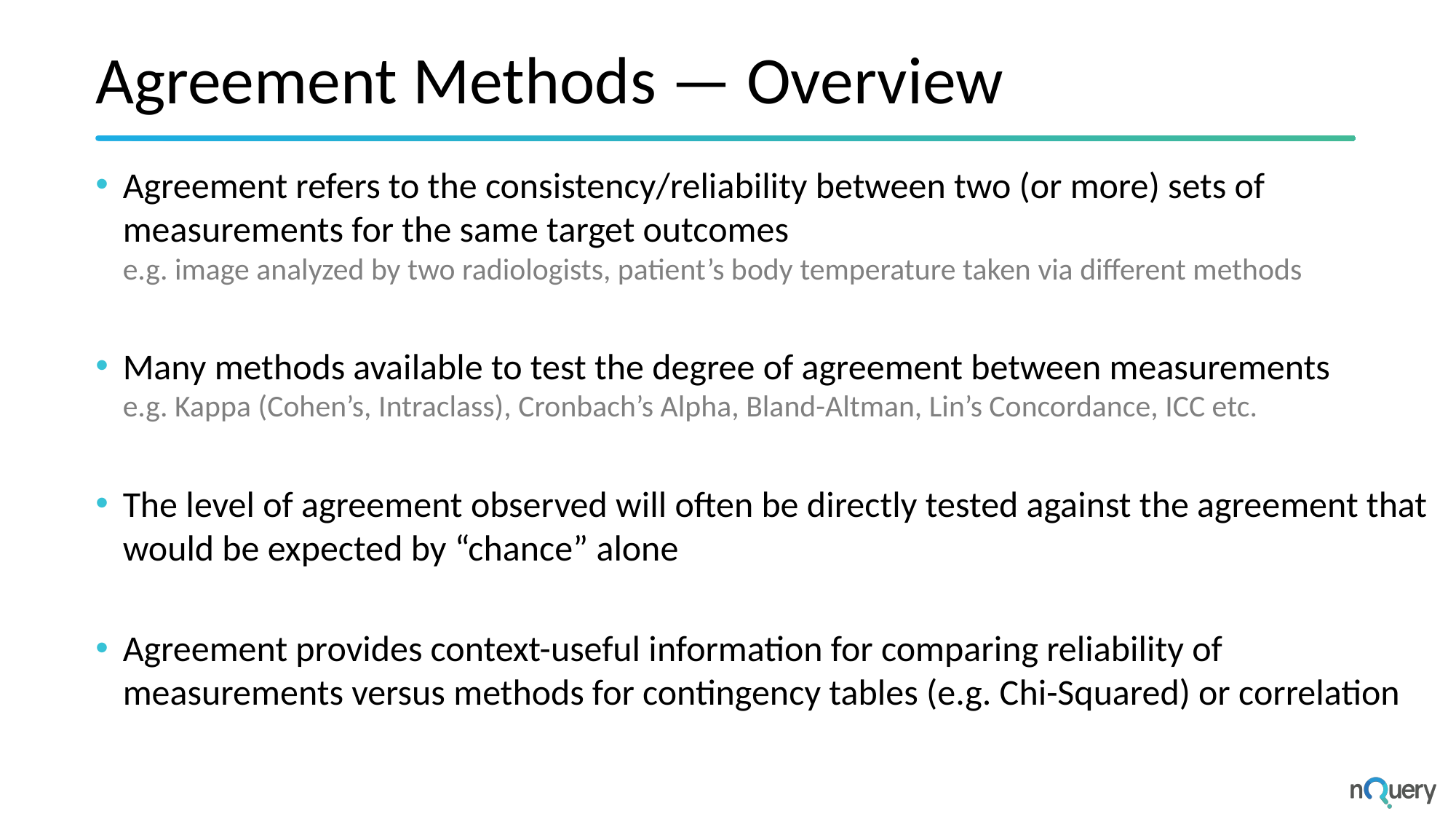

# Agreement Methods — Overview
Agreement refers to the consistency/reliability between two (or more) sets of measurements for the same target outcomes
e.g. image analyzed by two radiologists, patient’s body temperature taken via different methods
Many methods available to test the degree of agreement between measurements
e.g. Kappa (Cohen’s, Intraclass), Cronbach’s Alpha, Bland-Altman, Lin’s Concordance, ICC etc.
The level of agreement observed will often be directly tested against the agreement that would be expected by “chance” alone
Agreement provides context-useful information for comparing reliability of measurements versus methods for contingency tables (e.g. Chi-Squared) or correlation